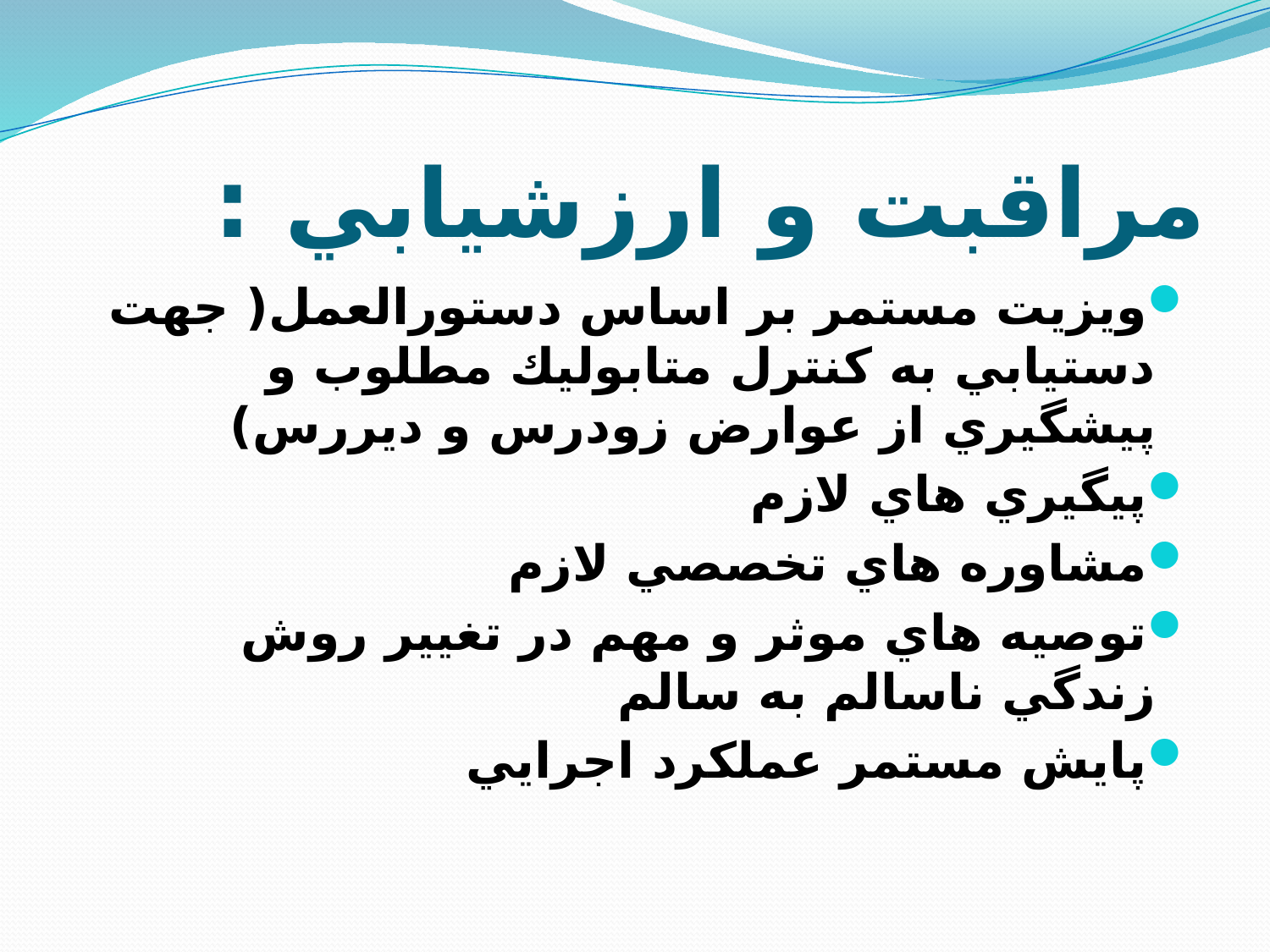

# مراقبت و ارزشيابي :
ويزيت مستمر بر اساس دستورالعمل( جهت دستيابي به كنترل متابوليك مطلوب و پيشگيري از عوارض زودرس و ديررس)
پيگيري هاي لازم
مشاوره هاي تخصصي لازم
توصيه هاي موثر و مهم در تغيير روش زندگي ناسالم به سالم
پايش مستمر عملكرد اجرايي